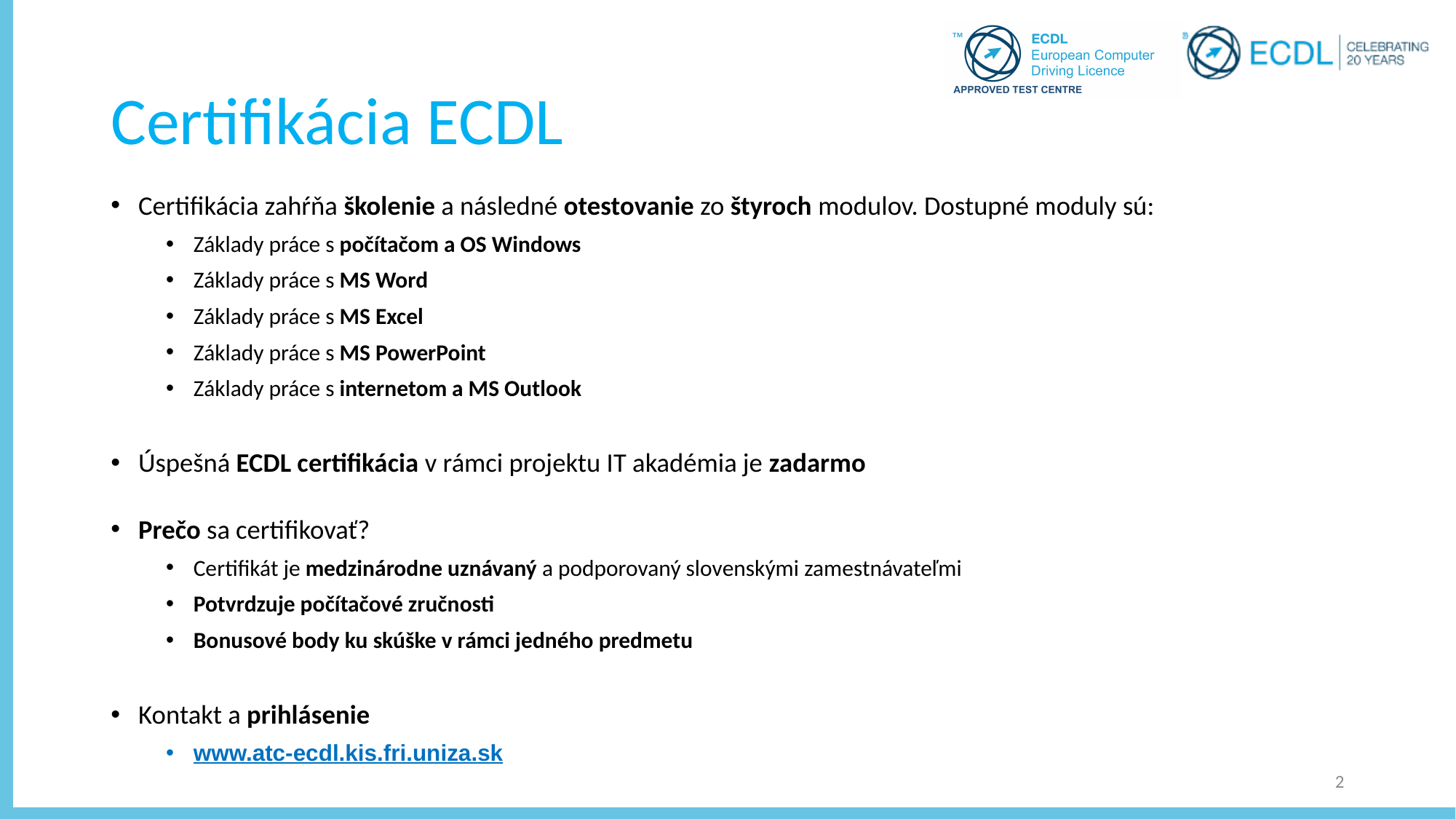

# Certifikácia ECDL
Certifikácia zahŕňa školenie a následné otestovanie zo štyroch modulov. Dostupné moduly sú:
Základy práce s počítačom a OS Windows
Základy práce s MS Word
Základy práce s MS Excel
Základy práce s MS PowerPoint
Základy práce s internetom a MS Outlook

Úspešná ECDL certifikácia v rámci projektu IT akadémia je zadarmo

Prečo sa certifikovať?
Certifikát je medzinárodne uznávaný a podporovaný slovenskými zamestnávateľmi
Potvrdzuje počítačové zručnosti
Bonusové body ku skúške v rámci jedného predmetu

Kontakt a prihlásenie
www.atc-ecdl.kis.fri.uniza.sk

2